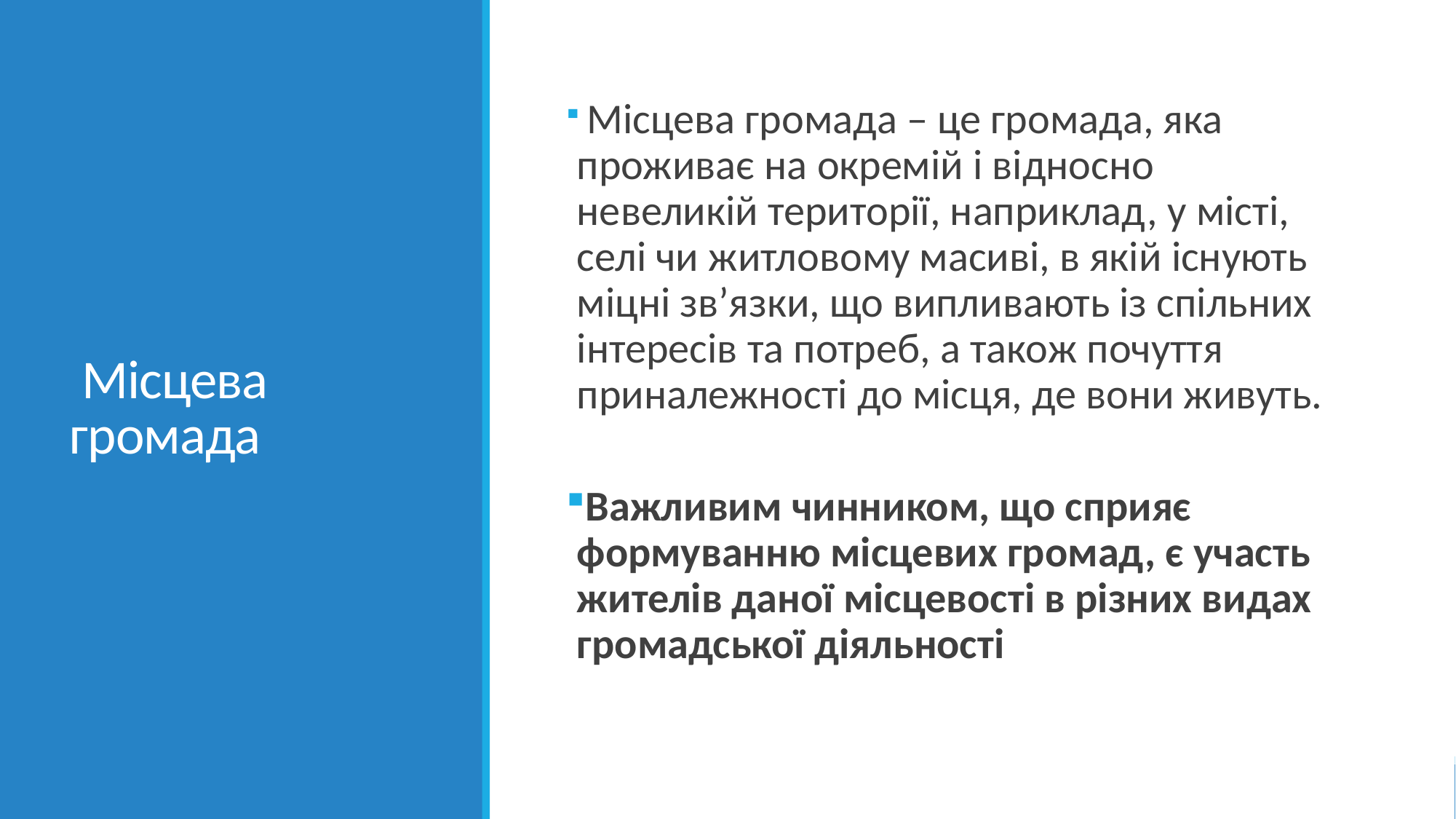

# Місцева громада
 Місцева громада – це громада, яка проживає на окремій і відносно невеликій території, наприклад, у місті, селі чи житловому масиві, в якій існують міцні зв’язки, що випливають із спільних інтересів та потреб, а також почуття приналежності до місця, де вони живуть.
Важливим чинником, що сприяє формуванню місцевих громад, є участь жителів даної місцевості в різних видах громадської діяльності